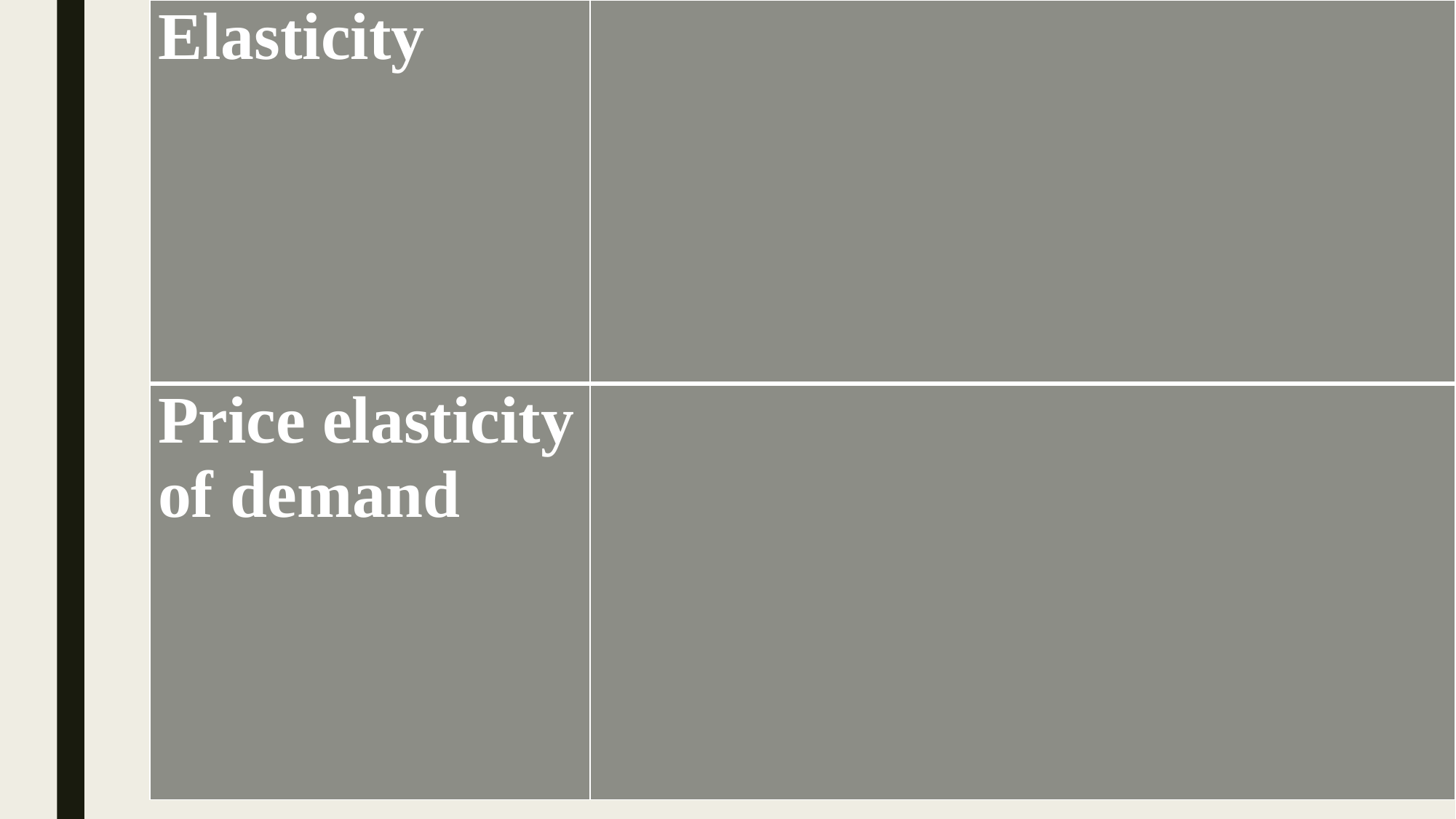

| Elasticity |  |
| --- | --- |
| Price elasticity of demand |  |